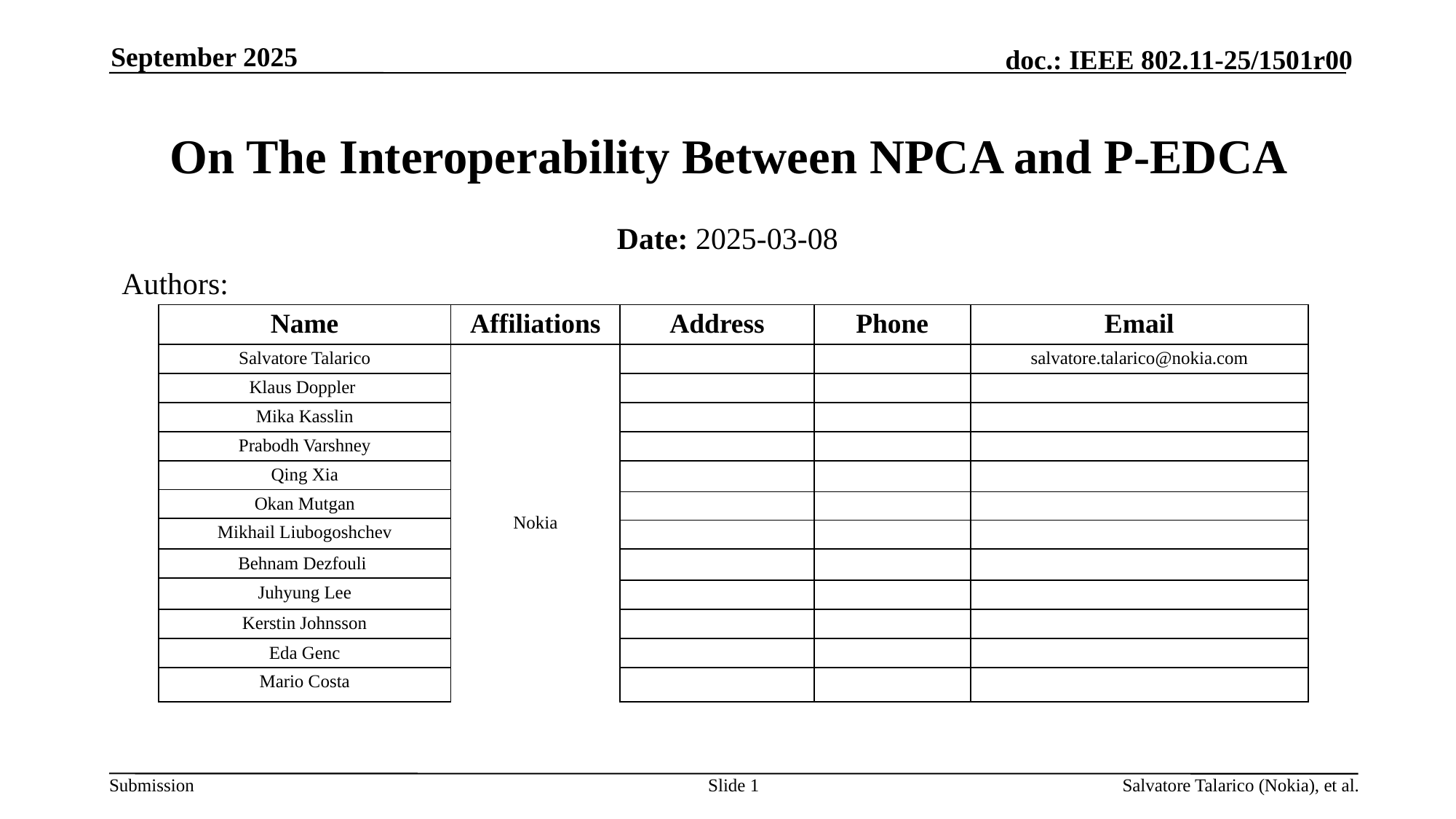

September 2025
On The Interoperability Between NPCA and P-EDCA
Date: 2025-03-08
Authors:
| Name | Affiliations | Address | Phone | Email |
| --- | --- | --- | --- | --- |
| Salvatore Talarico | Nokia |  |  | salvatore.talarico@nokia.com |
| Klaus Doppler |  |  |  |  |
| Mika Kasslin |  |  |  |  |
| Prabodh Varshney |  |  |  |  |
| Qing Xia |  |  |  |  |
| Okan Mutgan |  |  |  |  |
| Behnam Dezfouli |  |  |  |  |
| Mikhail Liubogoshchev |  |  |  |  |
| Mika Kasslin |  |  |  |  |
| Behnam Dezfouli |  |  |  |  |
| Juhyung Lee |  |  |  |  |
| Juhyung Lee |  |  |  |  |
| Kerstin Johnsson |  |  |  |  |
| Eda Genc |  |  |  |  |
| Mario Costa |  |  |  |  |
Slide 1
Salvatore Talarico (Nokia), et al.